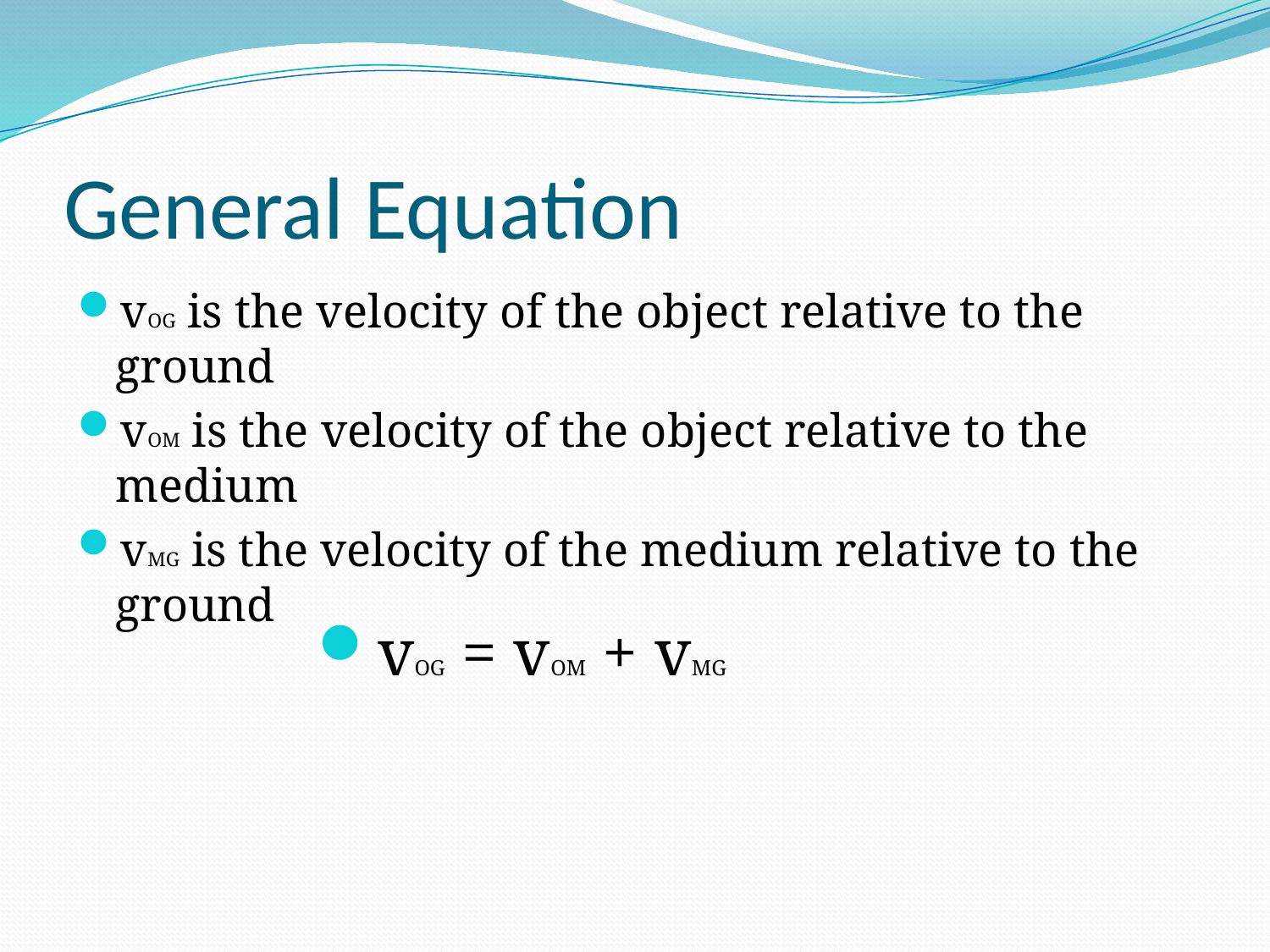

# General Equation
vOG is the velocity of the object relative to the ground
vOM is the velocity of the object relative to the medium
vMG is the velocity of the medium relative to the ground
vOG = vOM + vMG